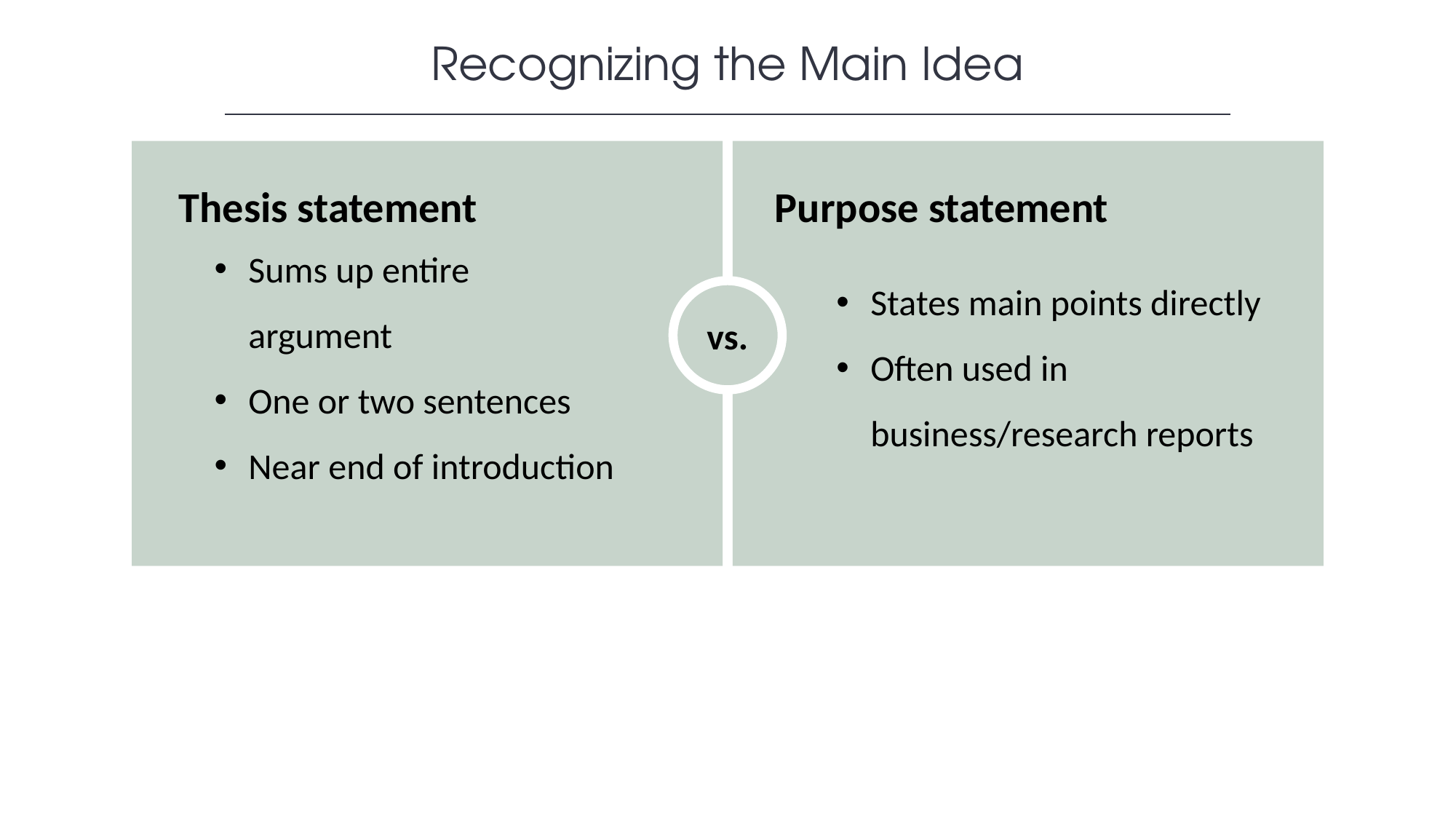

Recognizing the Main Idea

vs.
Purpose statement
Thesis statement
Sums up entire argument
One or two sentences
Near end of introduction
States main points directly
Often used in business/research reports